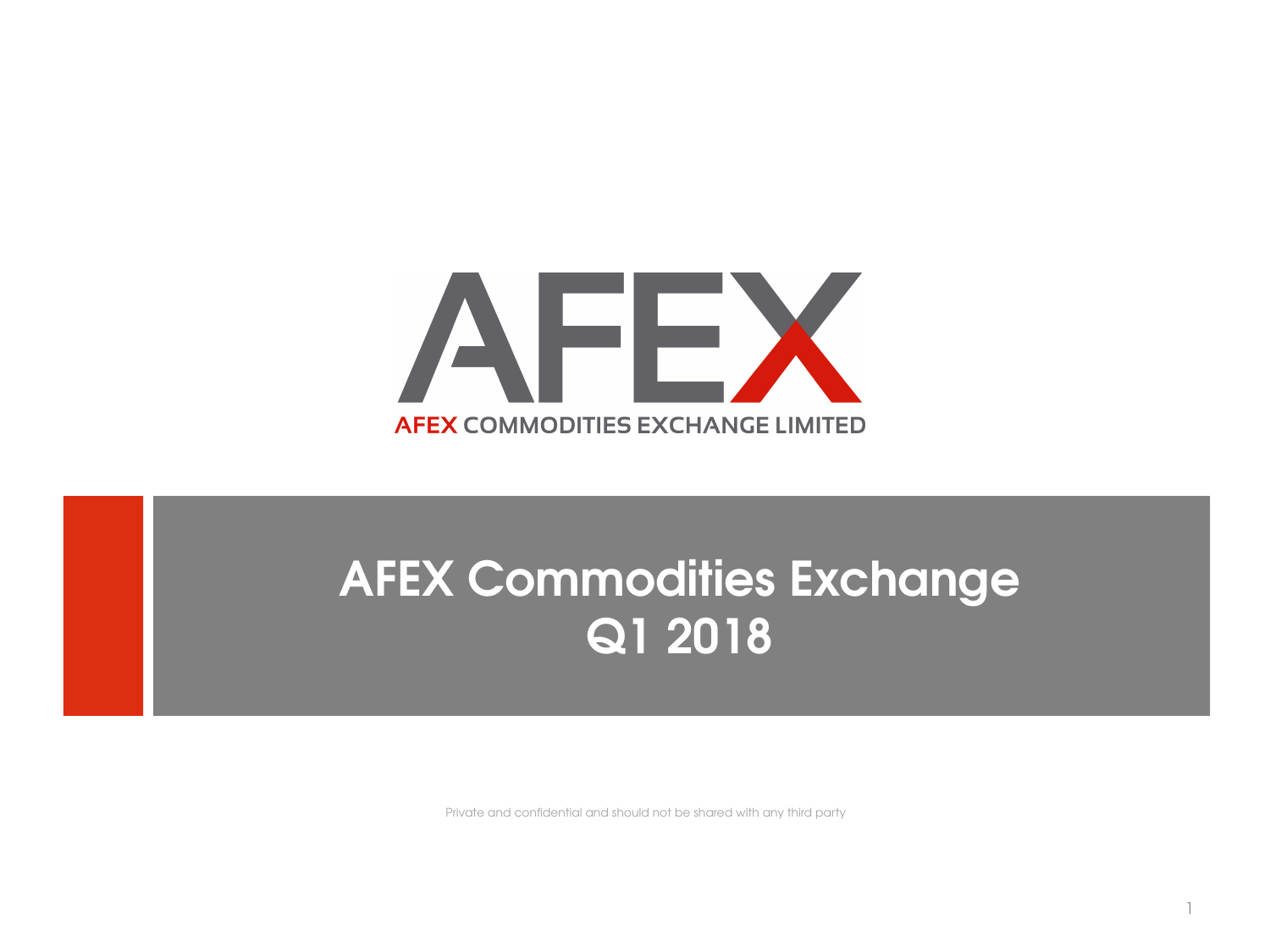

AFEX Commodities Exchange
Q1 2018
Private and confidential and should not be shared with any third party
1